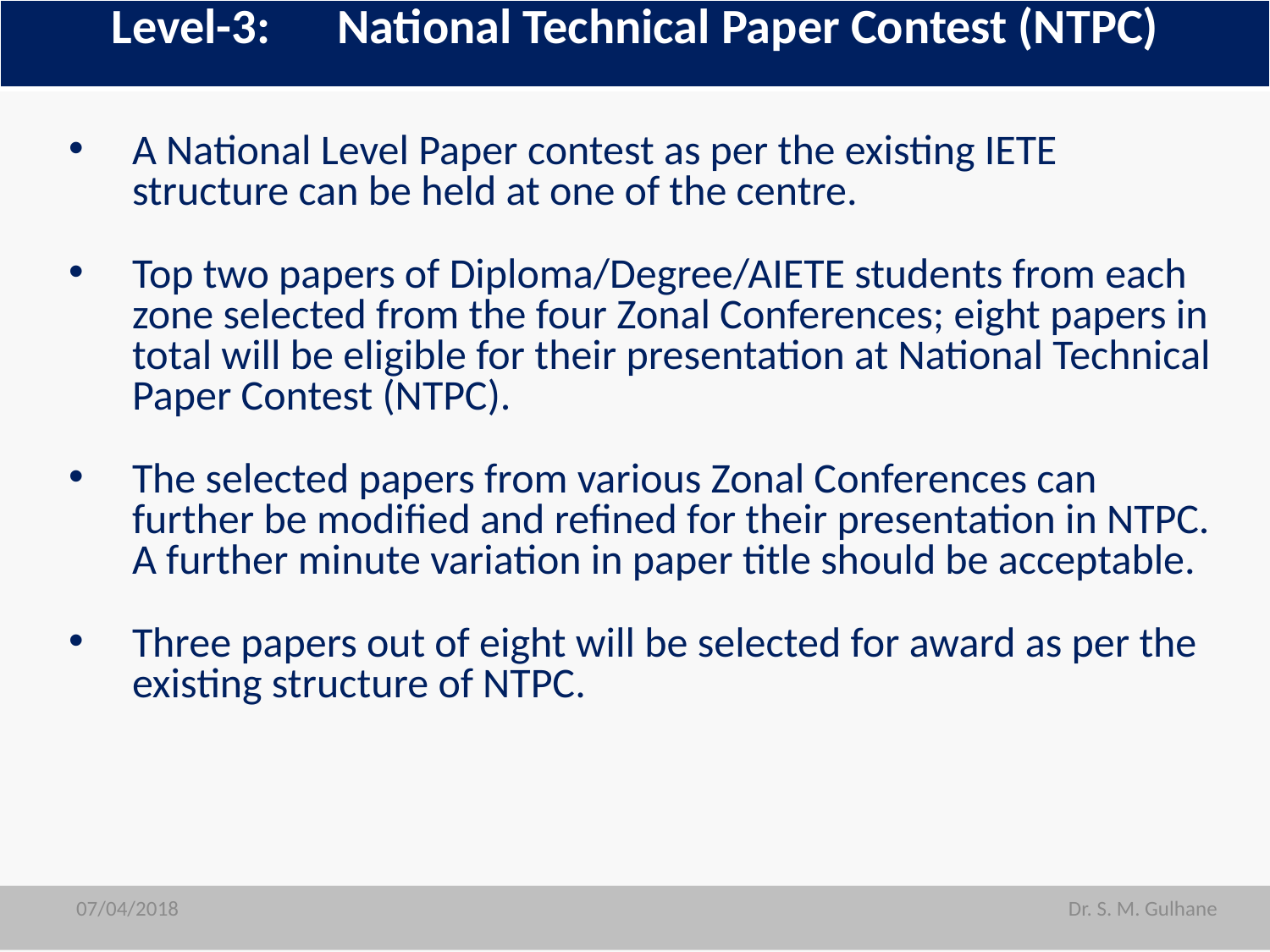

| Level-3: National Technical Paper Contest (NTPC) |
| --- |
A National Level Paper contest as per the existing IETE structure can be held at one of the centre.
Top two papers of Diploma/Degree/AIETE students from each zone selected from the four Zonal Conferences; eight papers in total will be eligible for their presentation at National Technical Paper Contest (NTPC).
The selected papers from various Zonal Conferences can further be modified and refined for their presentation in NTPC. A further minute variation in paper title should be acceptable.
Three papers out of eight will be selected for award as per the existing structure of NTPC.
07/04/2018
07/04/2018
Dr. S. M. Gulhane
Dr. S. M. Gulhane